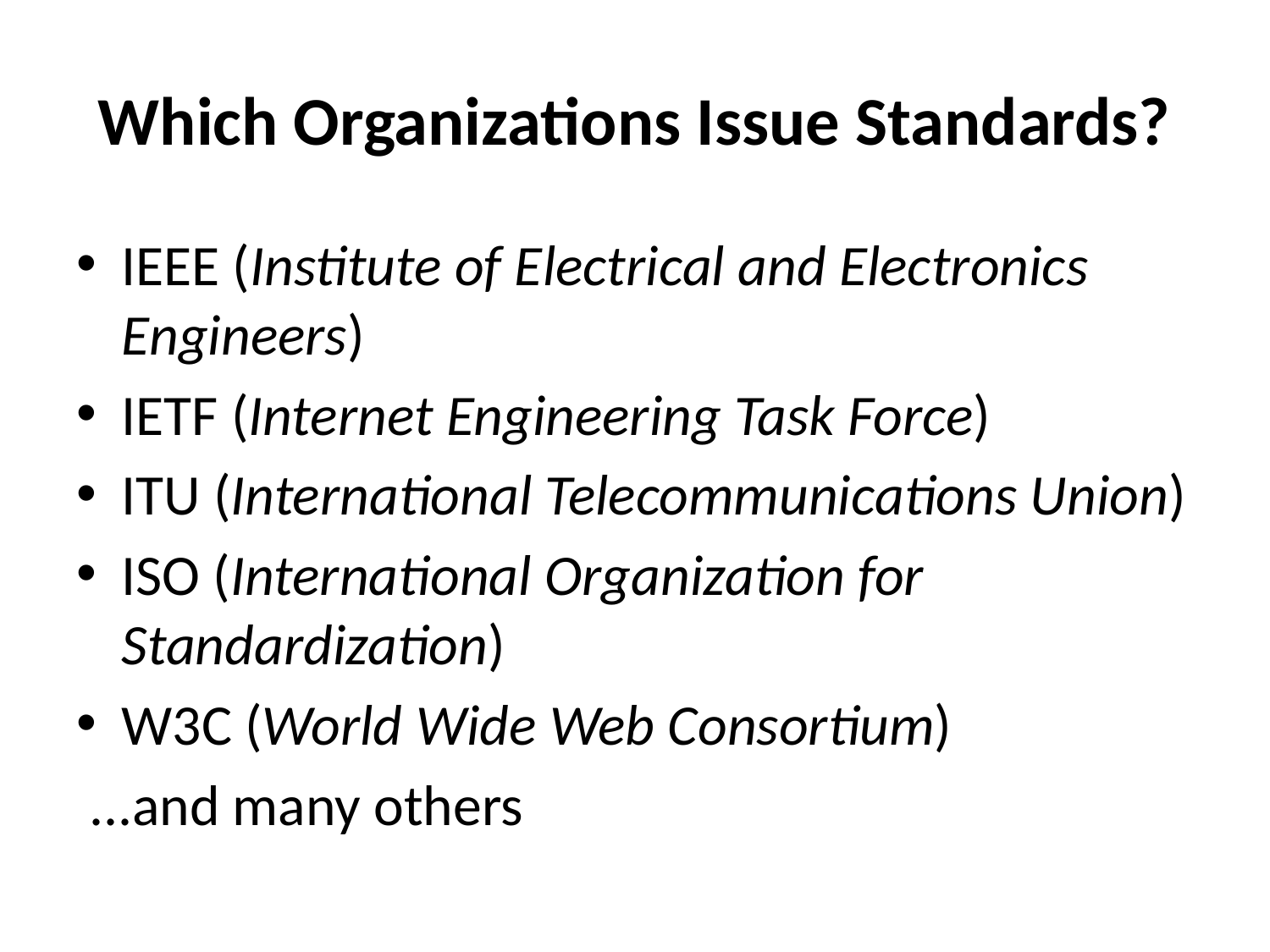

# Which Organizations Issue Standards?
IEEE (Institute of Electrical and Electronics Engineers)
IETF (Internet Engineering Task Force)
ITU (International Telecommunications Union)
ISO (International Organization for Standardization)
W3C (World Wide Web Consortium)
 ...and many others